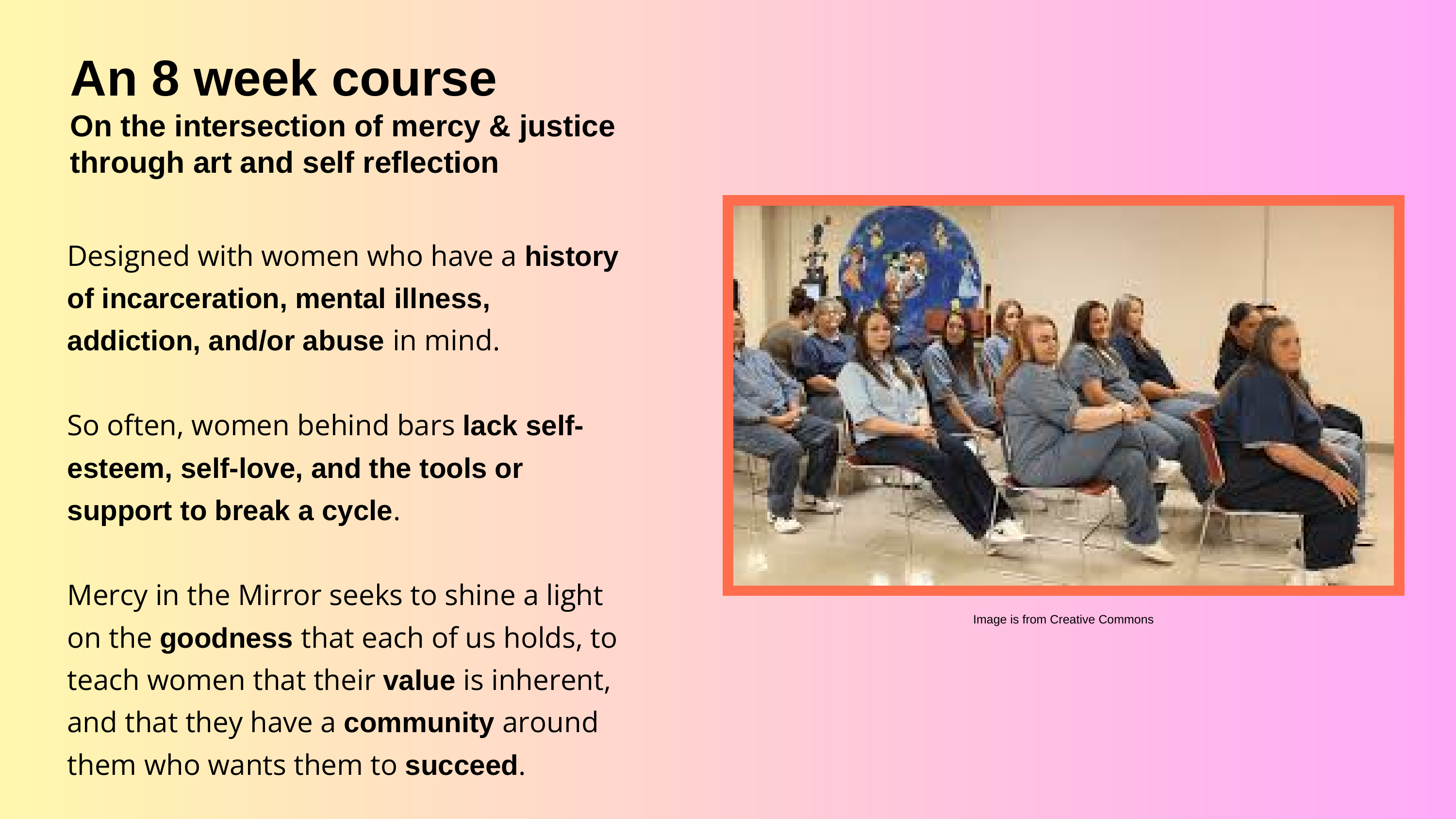

An 8 week course
On the intersection of mercy & justice through art and self reflection

Designed with women who have a history of incarceration, mental illness, addiction, and/or abuse in mind.

So often, women behind bars lack self-esteem, self-love, and the tools or support to break a cycle.

Mercy in the Mirror seeks to shine a light on the goodness that each of us holds, to teach women that their value is inherent, and that they have a community around them who wants them to succeed.
Image is from Creative Commons